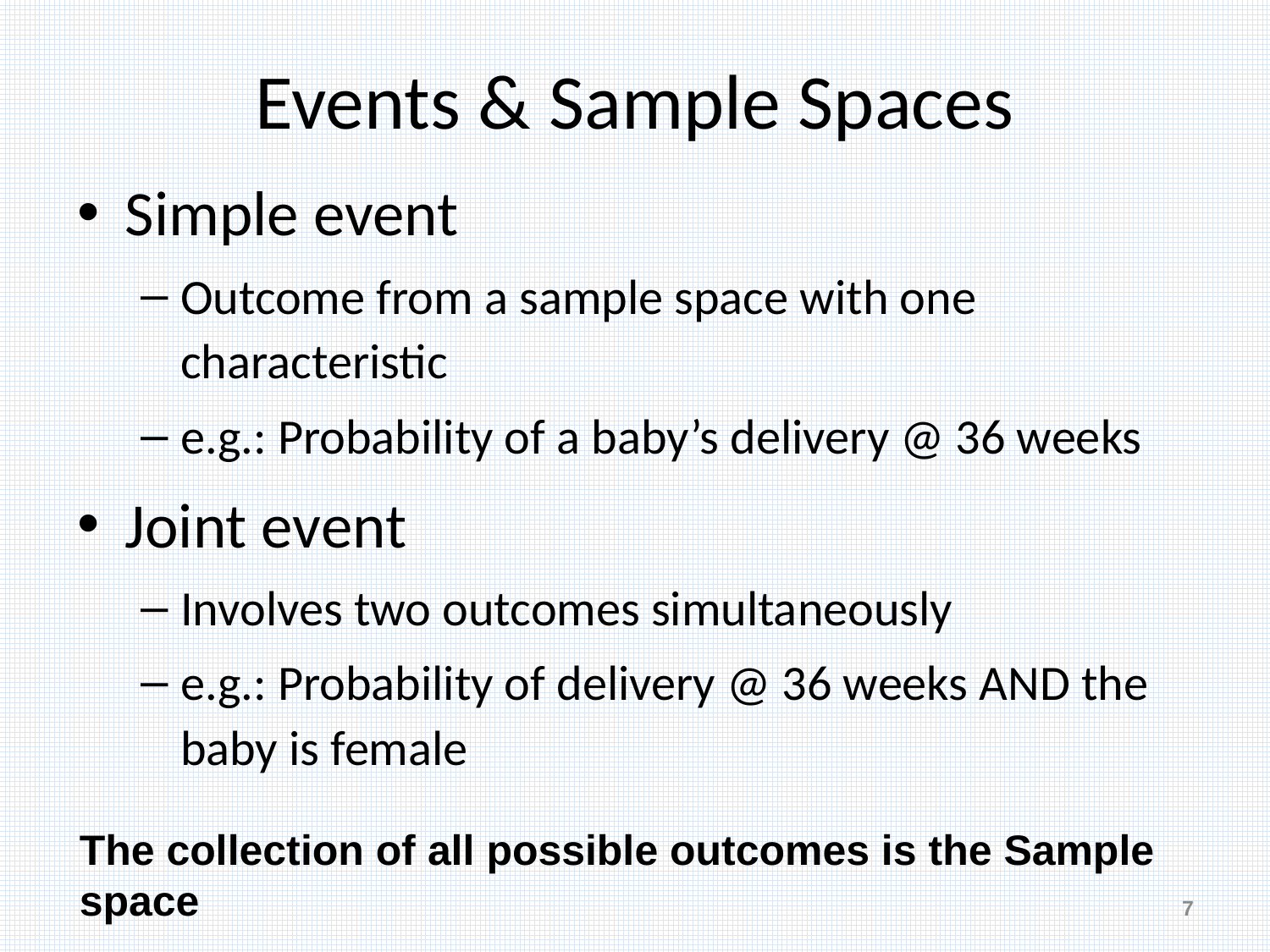

# Events & Sample Spaces
Simple event
Outcome from a sample space with one characteristic
e.g.: Probability of a baby’s delivery @ 36 weeks
Joint event
Involves two outcomes simultaneously
e.g.: Probability of delivery @ 36 weeks AND the baby is female

The collection of all possible outcomes is the Sample space
7